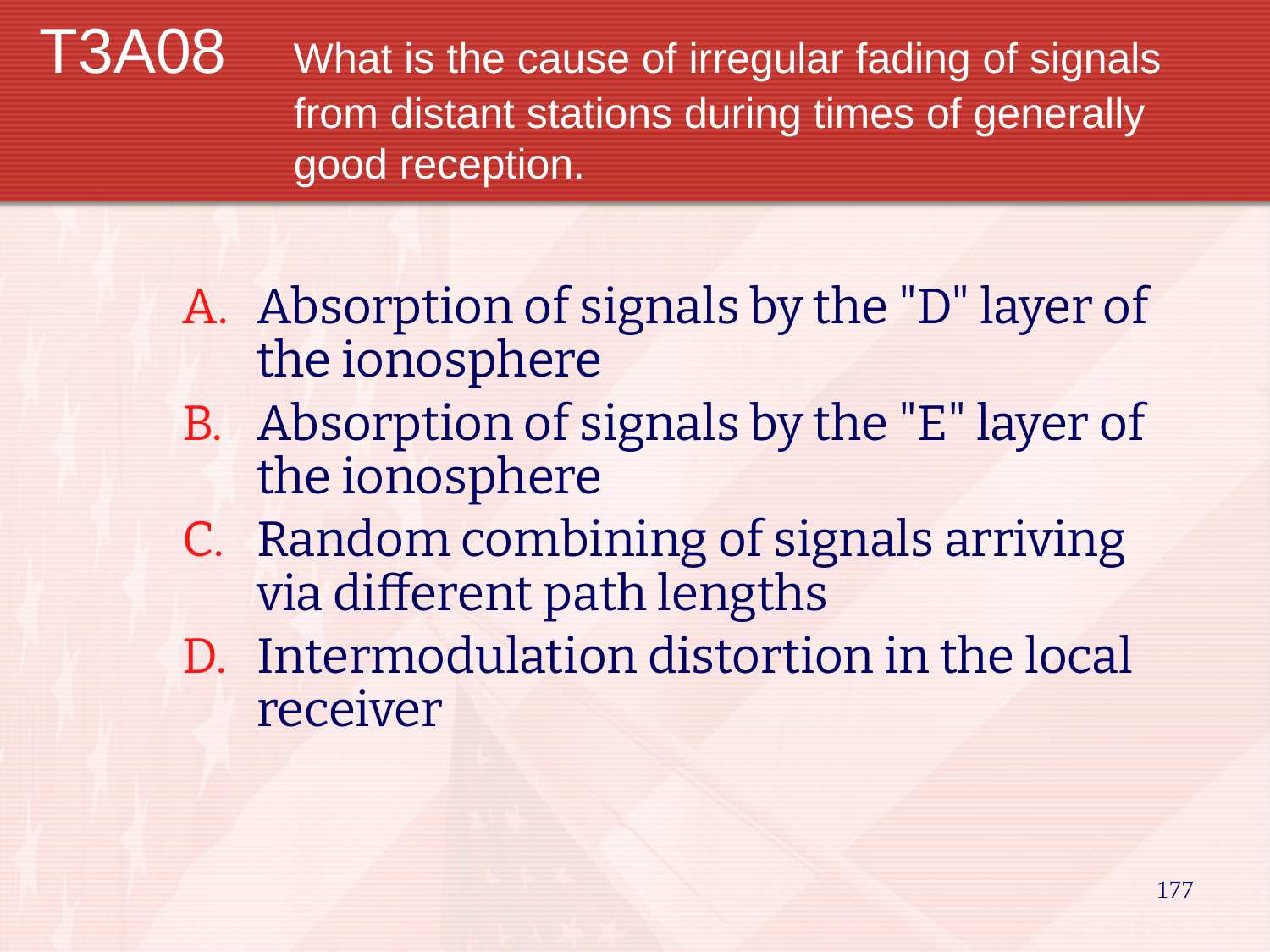

# T3A08		What is the cause of irregular fading of signals 			from distant stations during times of generally 			good reception.
Absorption of signals by the "D" layer of the ionosphere
Absorption of signals by the "E" layer of the ionosphere
Random combining of signals arriving via different path lengths
Intermodulation distortion in the local receiver
177